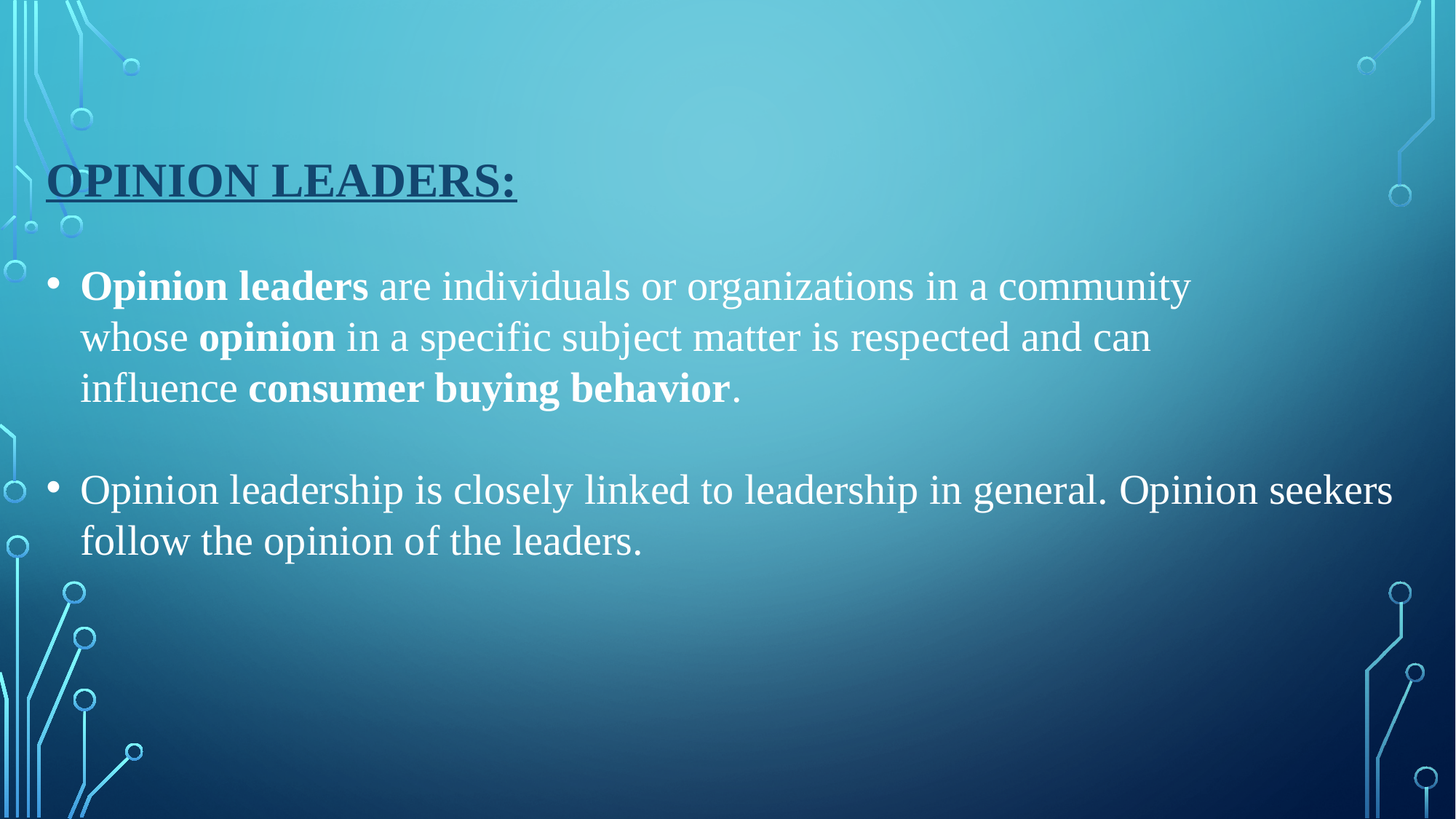

OPINION LEADERS:

Opinion leaders are individuals or organizations in a community whose opinion in a specific subject matter is respected and can influence consumer buying behavior.

Opinion leadership is closely linked to leadership in general. Opinion seekers follow the opinion of the leaders.